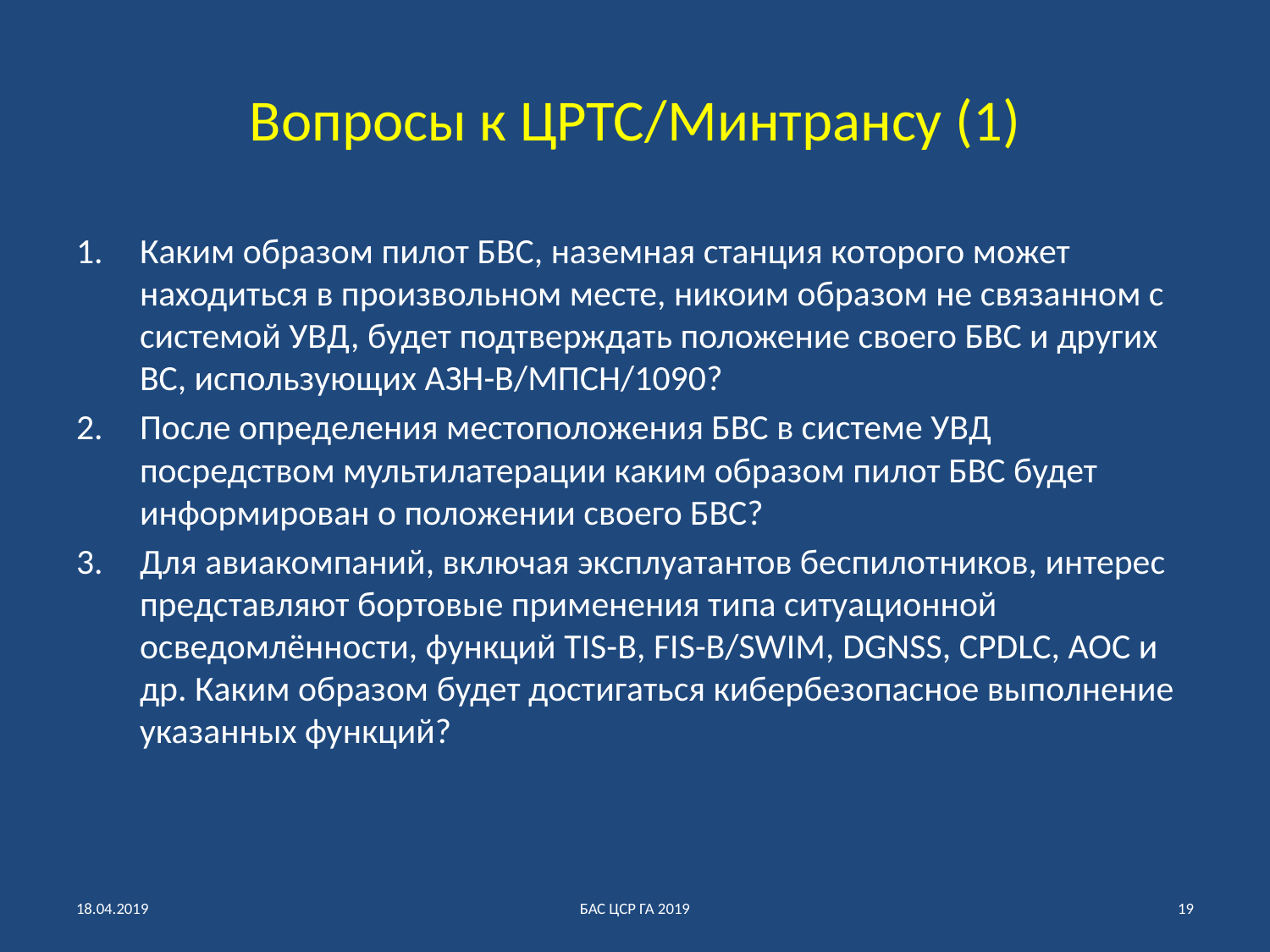

# Вопросы к ЦРТС/Минтрансу (1)
Каким образом пилот БВС, наземная станция которого может находиться в произвольном месте, никоим образом не связанном с системой УВД, будет подтверждать положение своего БВС и других ВС, использующих АЗН-В/МПСН/1090?
После определения местоположения БВС в системе УВД посредством мультилатерации каким образом пилот БВС будет информирован о положении своего БВС?
Для авиакомпаний, включая эксплуатантов беспилотников, интерес представляют бортовые применения типа ситуационной осведомлённости, функций TIS-B, FIS-B/SWIM, DGNSS, CPDLC, AOC и др. Каким образом будет достигаться кибербезопасное выполнение указанных функций?

18.04.2019
БАС ЦСР ГА 2019
19